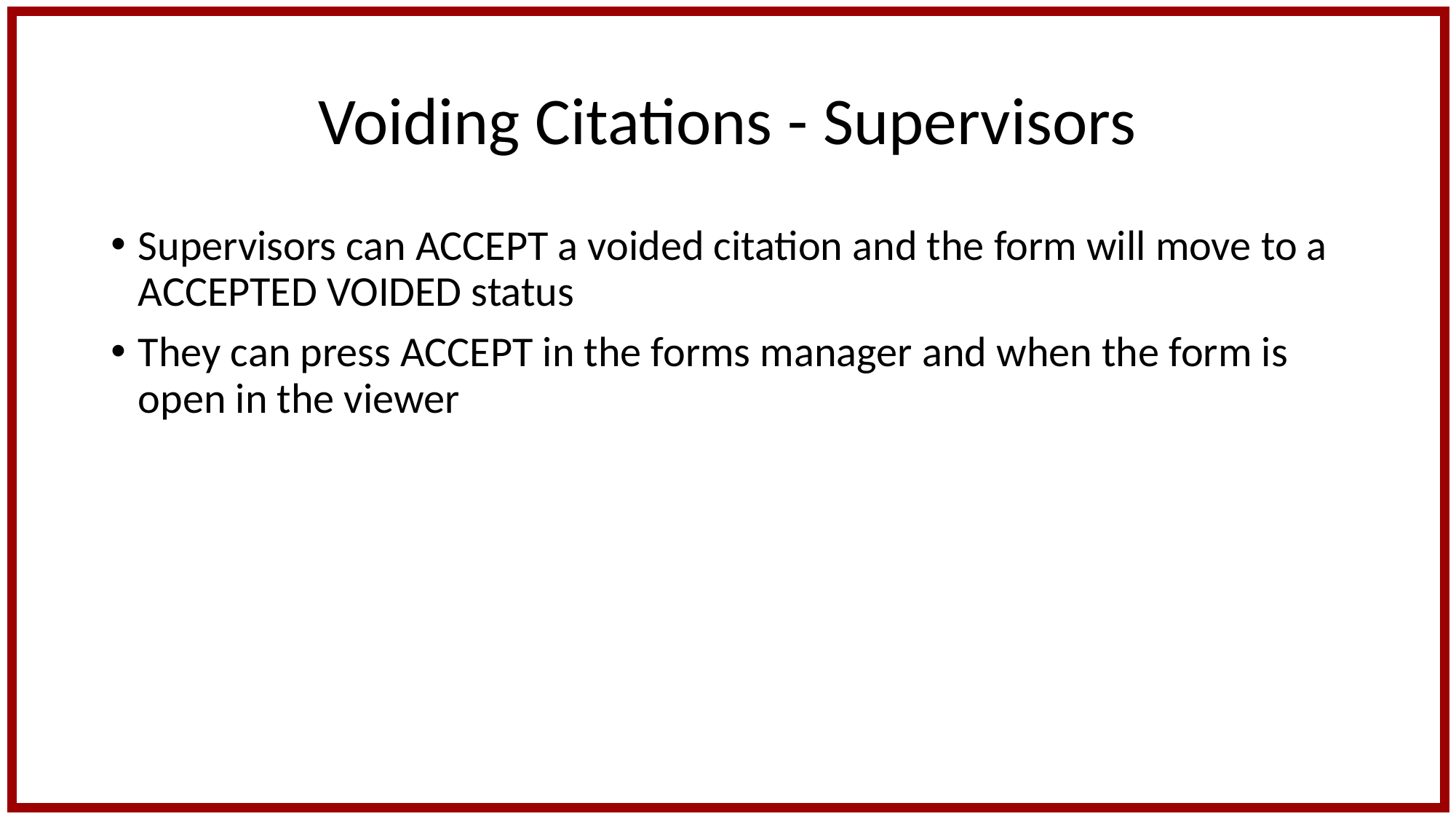

# Voiding Citations - Supervisors
Supervisors can ACCEPT a voided citation and the form will move to a ACCEPTED VOIDED status
They can press ACCEPT in the forms manager and when the form is open in the viewer